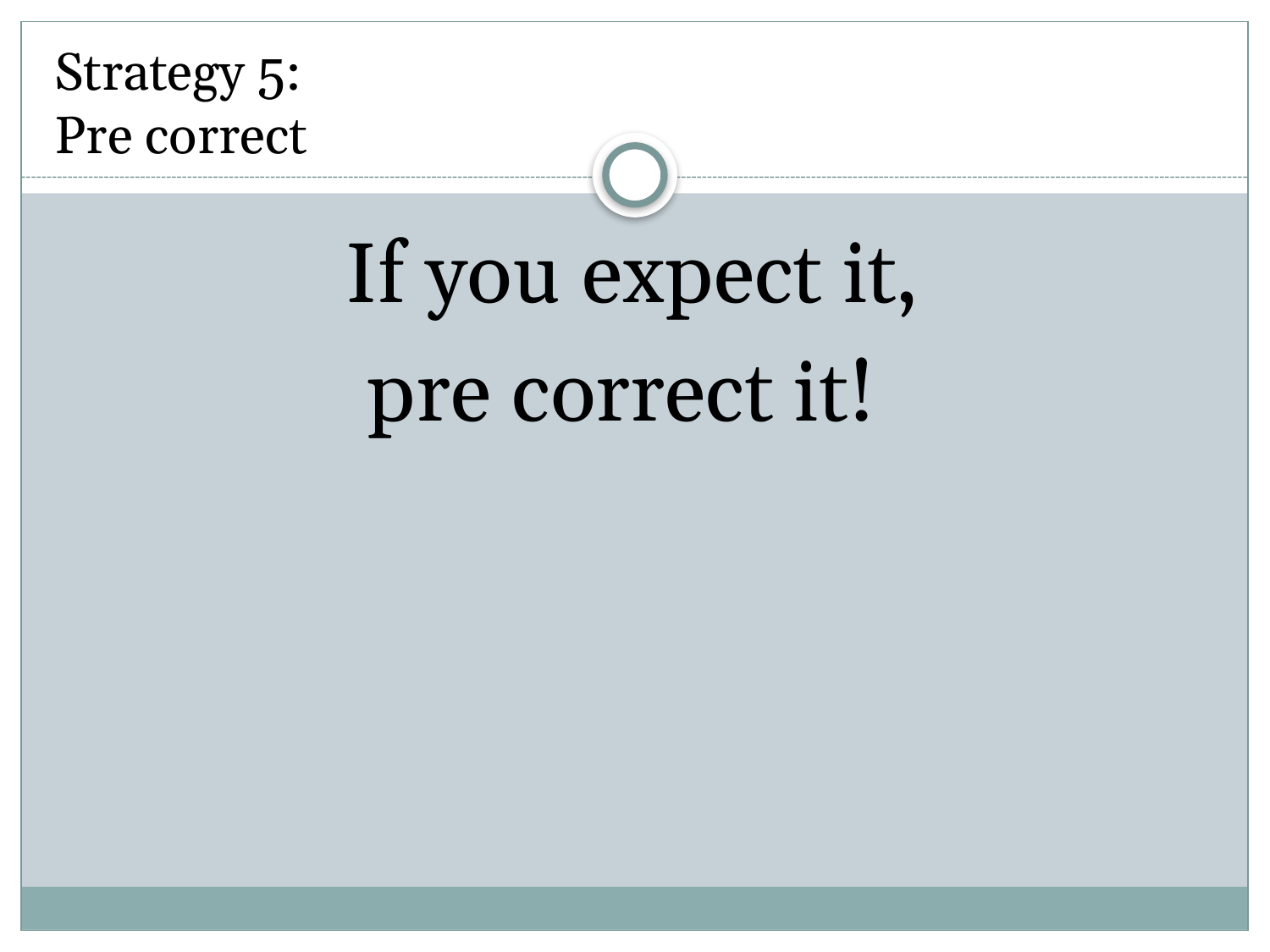

# Strategy 5: Pre correct
If you expect it,
pre correct it!